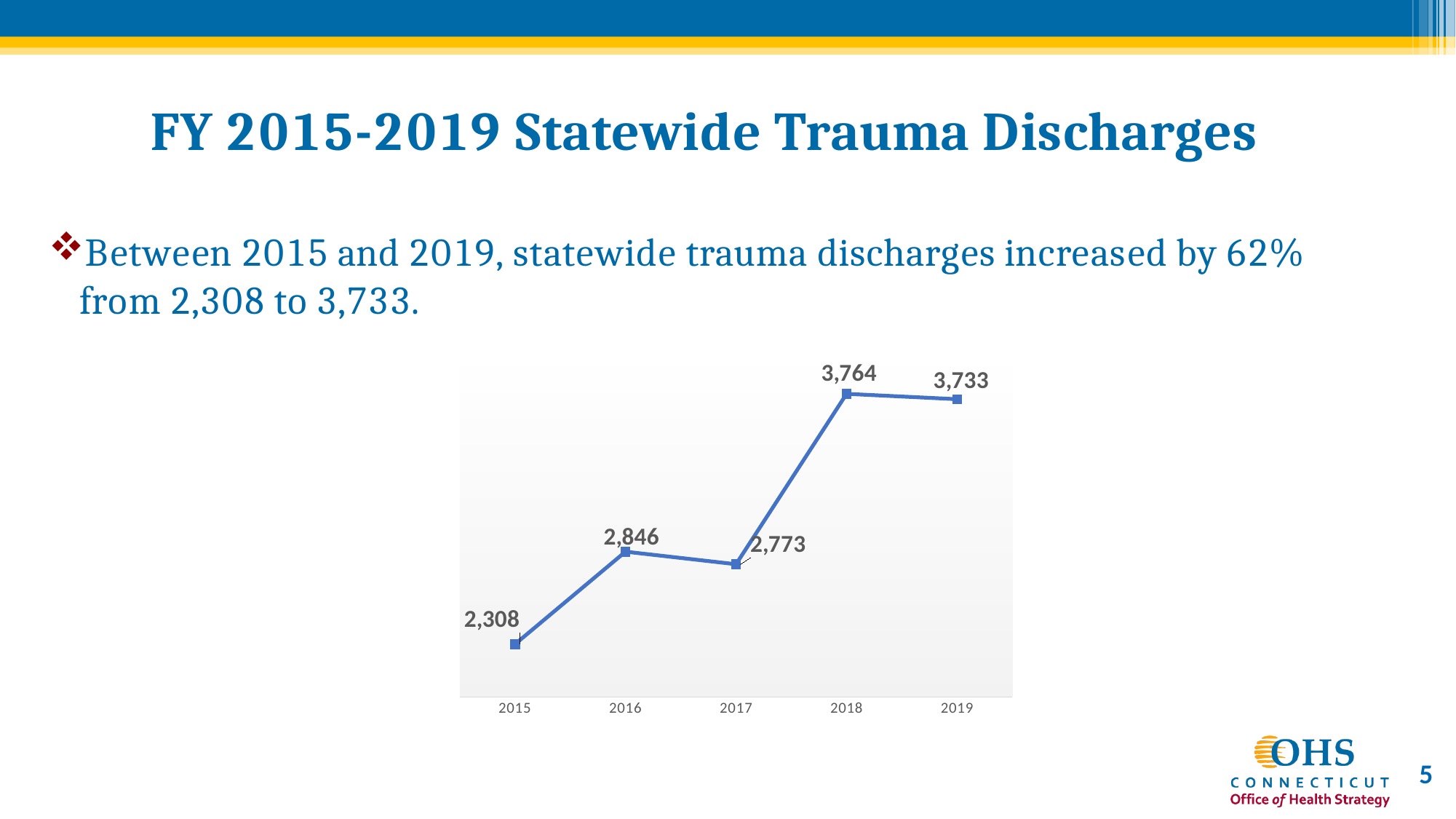

# FY 2015-2019 Statewide Trauma Discharges

Between 2015 and 2019, statewide trauma discharges increased by 62% from 2,308 to 3,733.

### Chart

| Category |  |
|---|---|
| 2015 | 2308.0 |
| 2016 | 2846.0 |
| 2017 | 2773.0 |
| 2018 | 3764.0 |
| 2019 | 3733.0 |
5